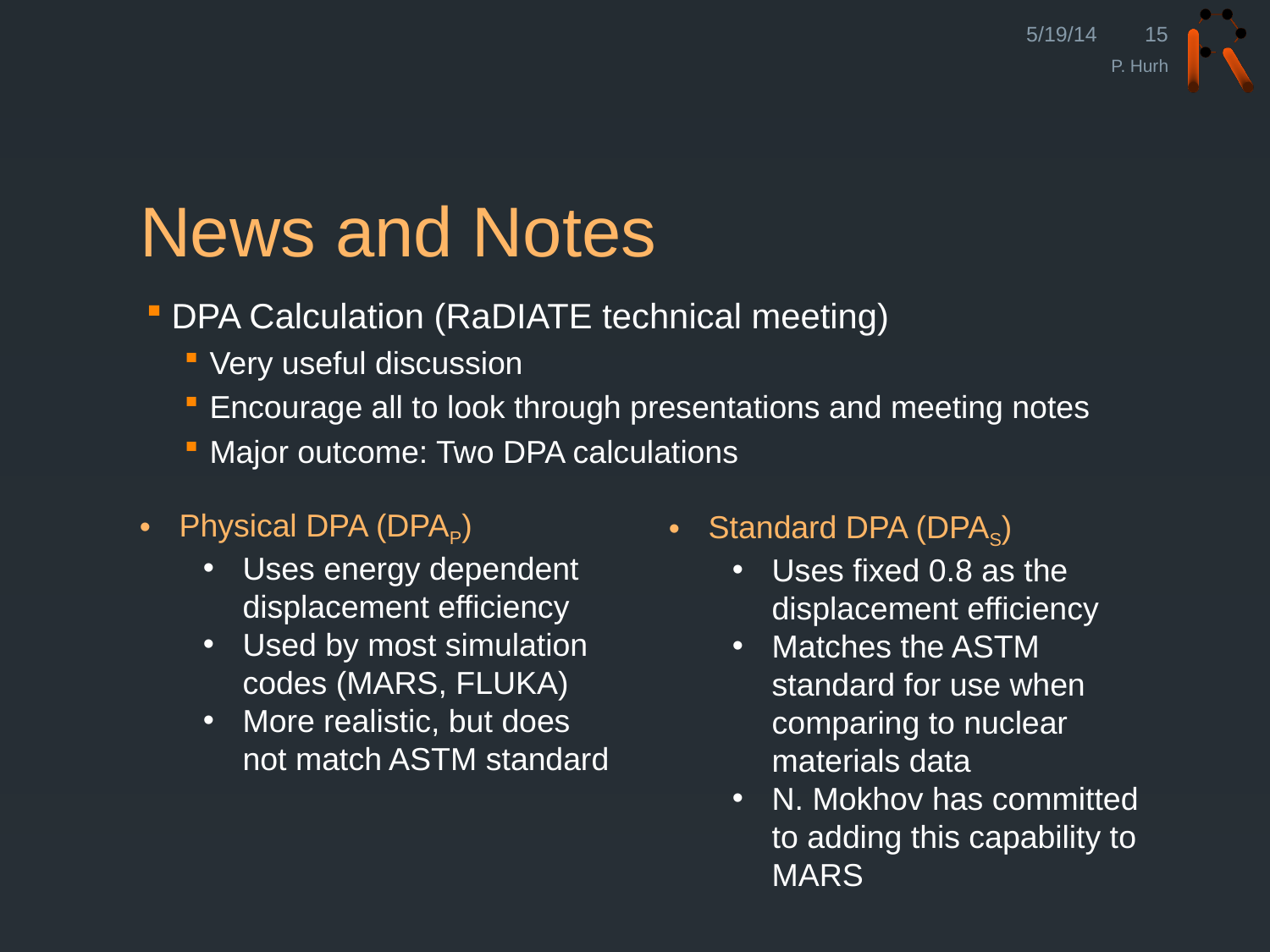

5/19/14
15
P. Hurh
# News and Notes
DPA Calculation (RaDIATE technical meeting)
Very useful discussion
Encourage all to look through presentations and meeting notes
Major outcome: Two DPA calculations
Physical DPA (DPAP)
Uses energy dependent displacement efficiency
Used by most simulation codes (MARS, FLUKA)
More realistic, but does not match ASTM standard
Standard DPA (DPAS)
Uses fixed 0.8 as the displacement efficiency
Matches the ASTM standard for use when comparing to nuclear materials data
N. Mokhov has committed to adding this capability to MARS